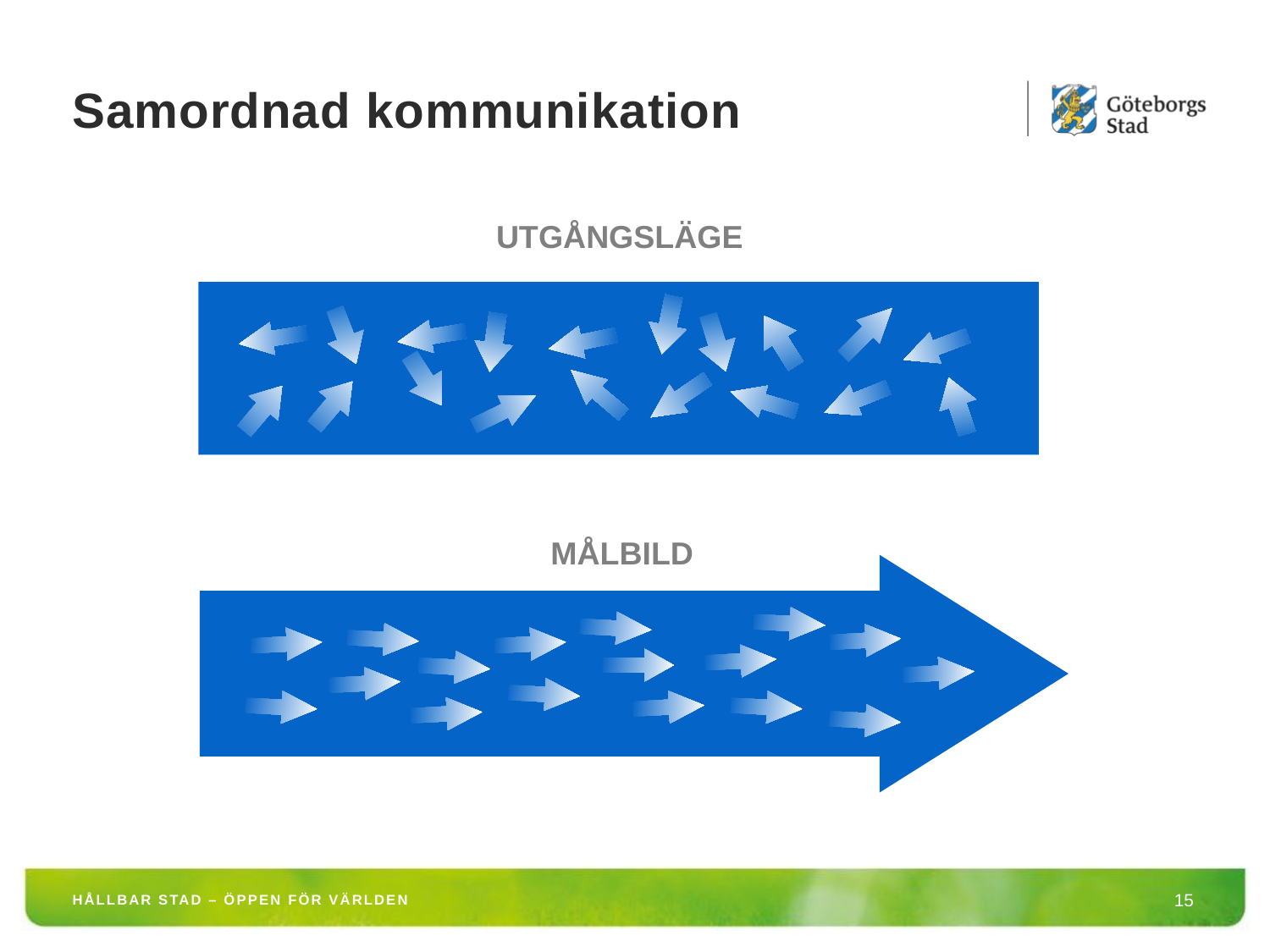

# Samordnad kommunikation
UTGÅNGSLÄGE

MÅLBILD

HÅLLBAR STAD – ÖPPEN FÖR VÄRLDEN
15